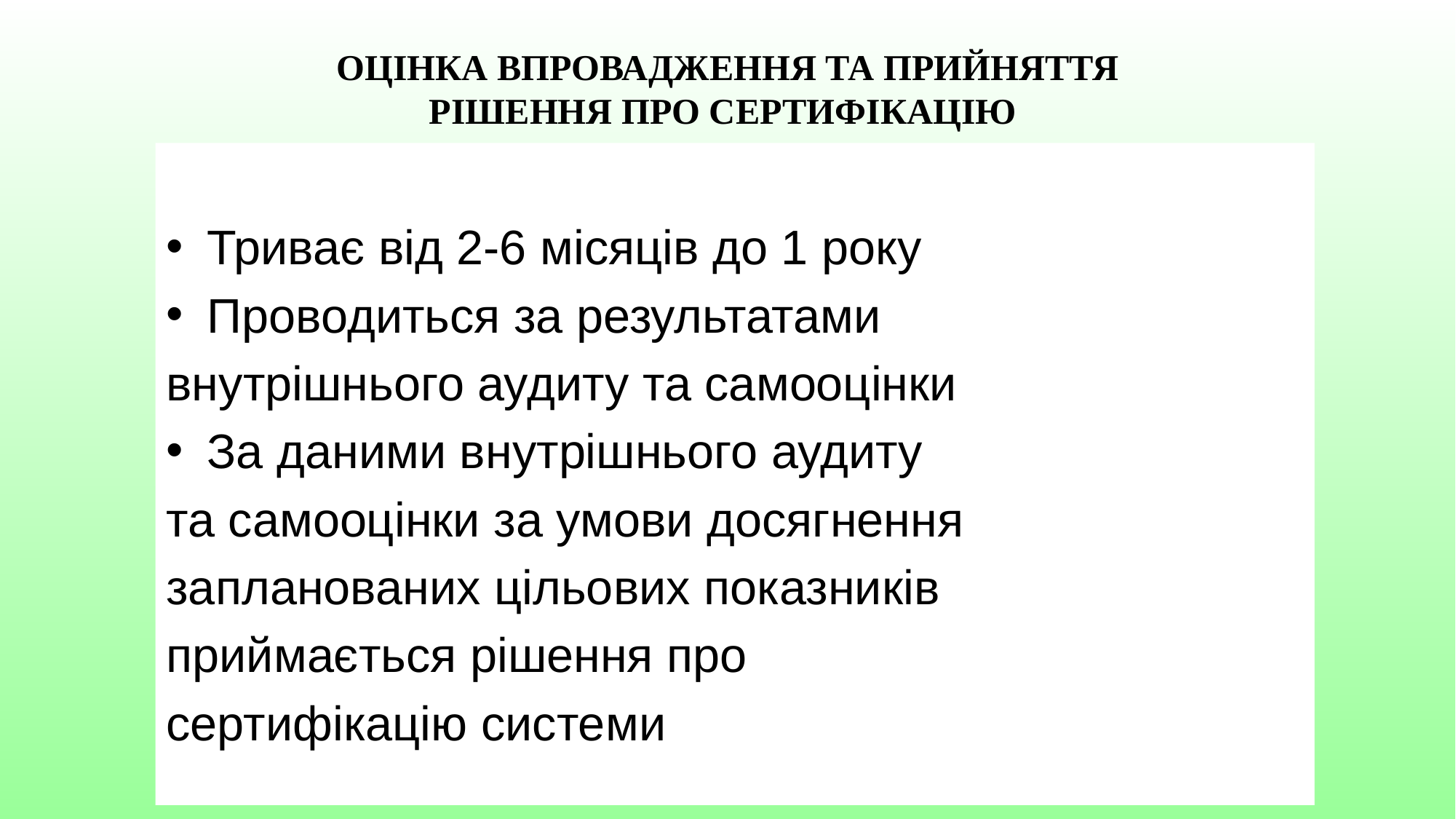

# ОЦІНКА ВПРОВАДЖЕННЯ ТА ПРИЙНЯТТЯ РІШЕННЯ ПРО СЕРТИФІКАЦІЮ

Триває від 2-6 місяців до 1 року
Проводиться за результатами
внутрішнього аудиту та самооцінки
За даними внутрішнього аудиту
та самооцінки за умови досягнення
запланованих цільових показників
приймається рішення про
сертифікацію системи